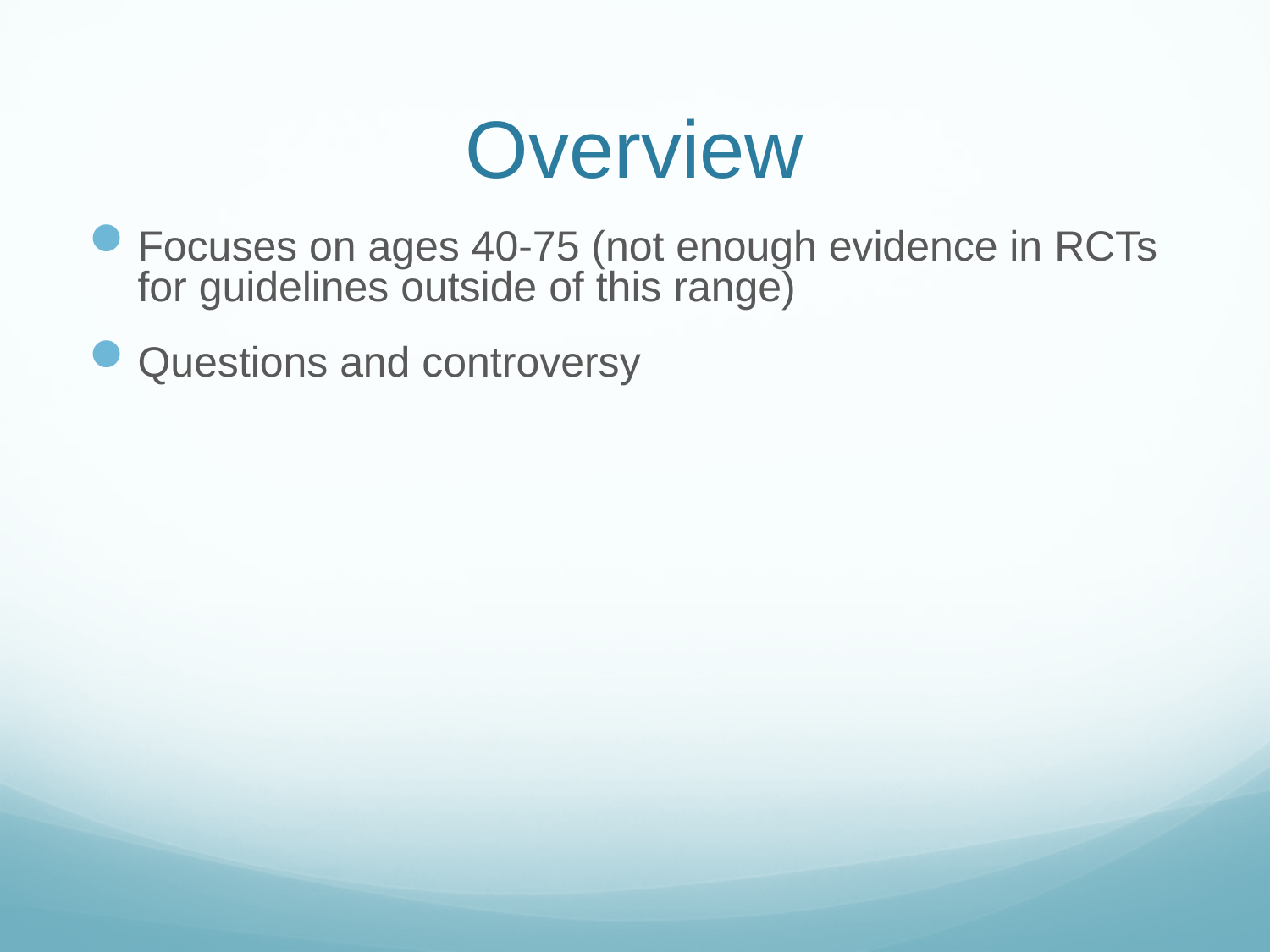

# Overview
Focuses on ages 40-75 (not enough evidence in RCTs for guidelines outside of this range)
Questions and controversy